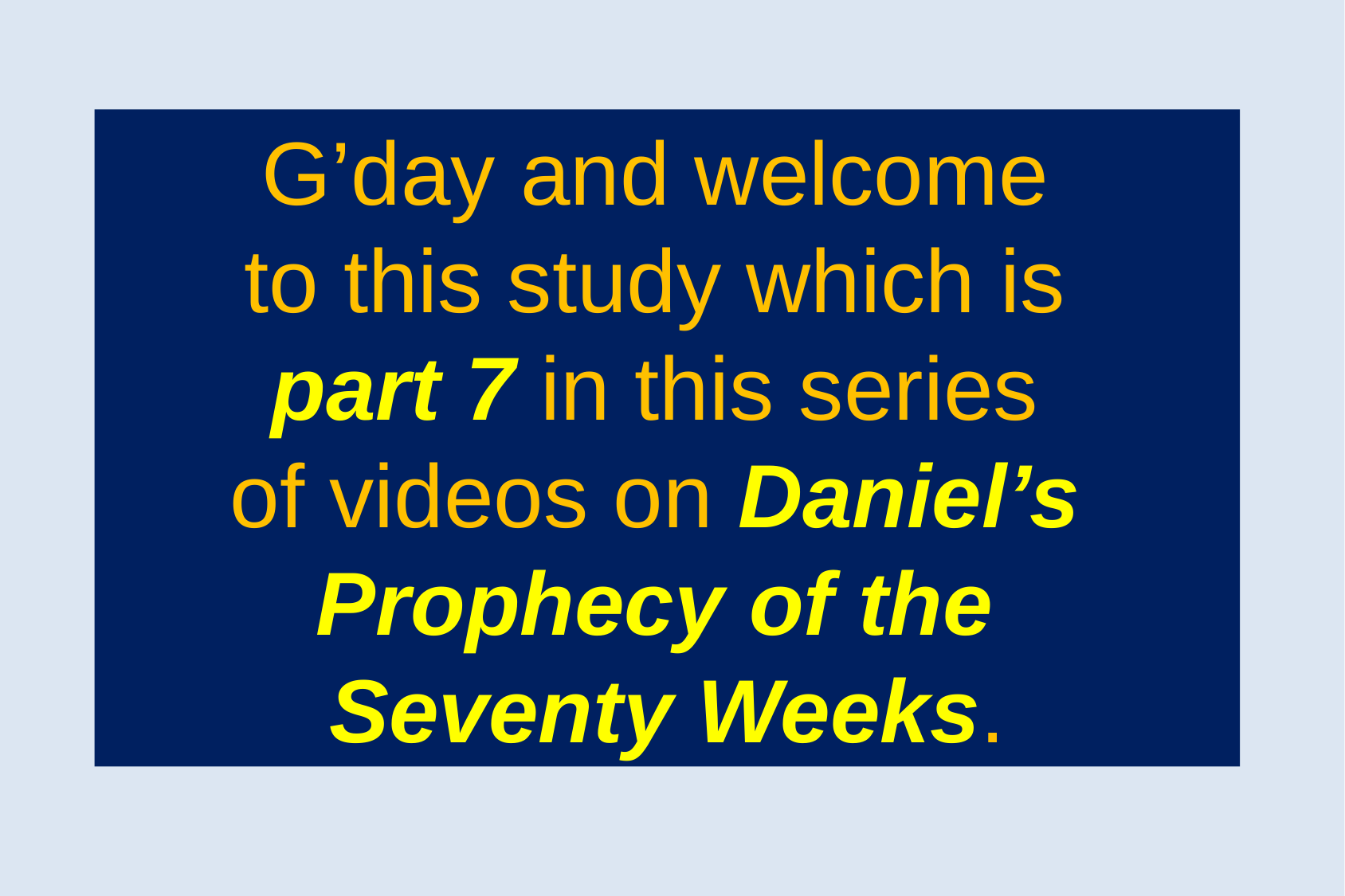

G’day and welcome
to this study which is
part 7 in this series
of videos on Daniel’s
Prophecy of the
Seventy Weeks.